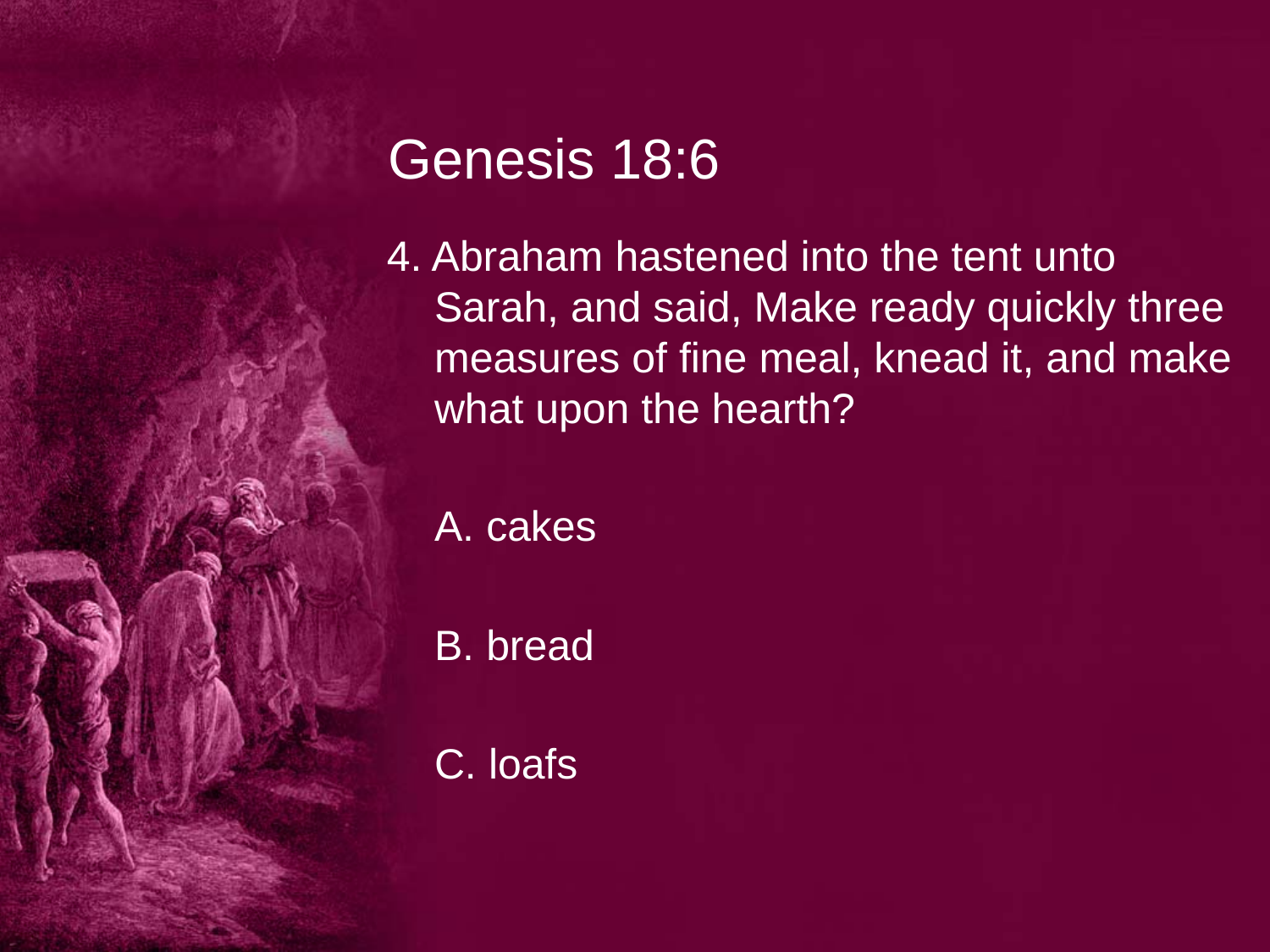

# Genesis 18:6
4. Abraham hastened into the tent unto Sarah, and said, Make ready quickly three measures of fine meal, knead it, and make what upon the hearth?

	A. cakes

	B. bread

	C. loafs